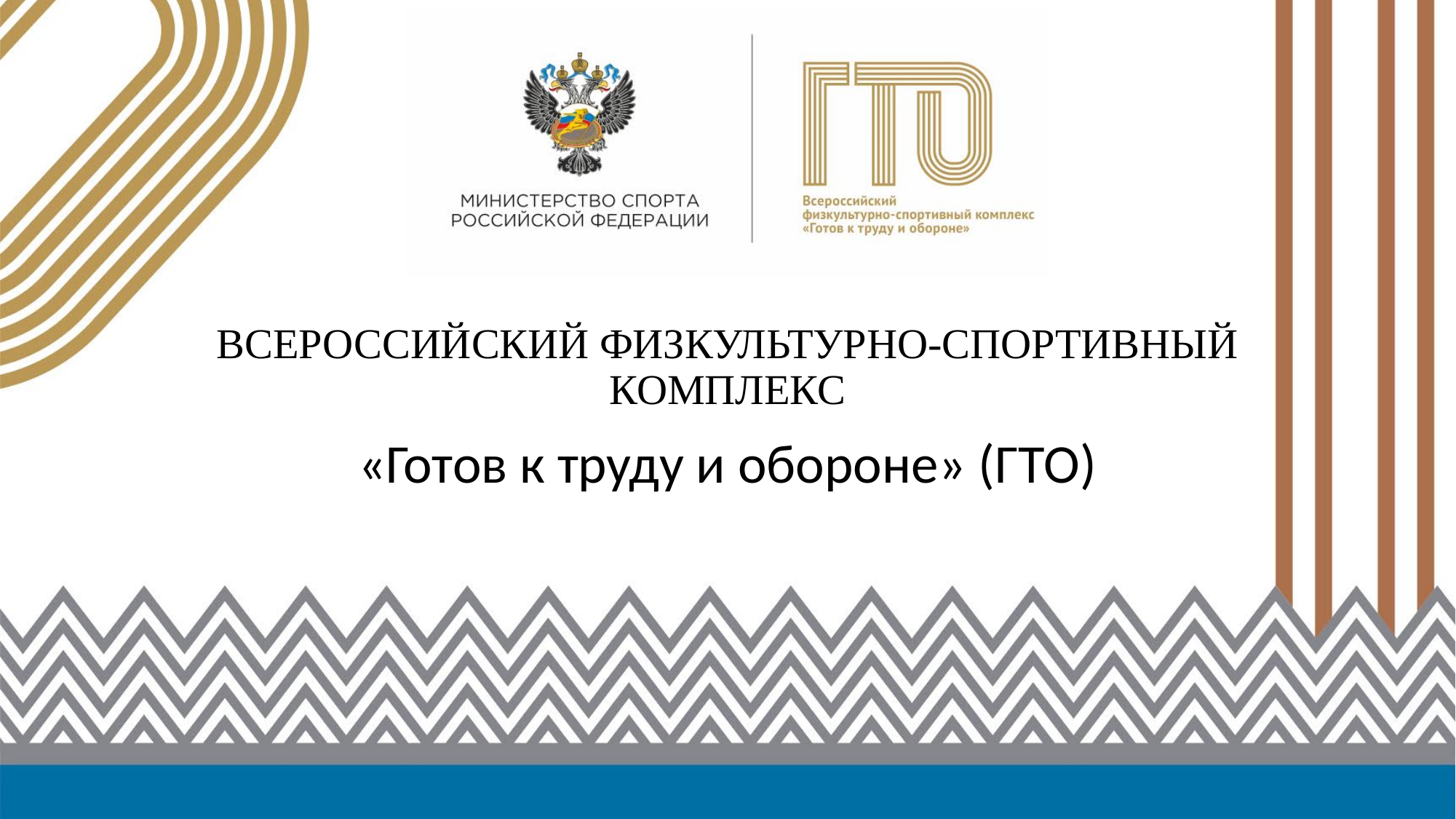

# Всероссийский физкультурно-спортивный комплекс
«Готов к труду и обороне» (ГТО)